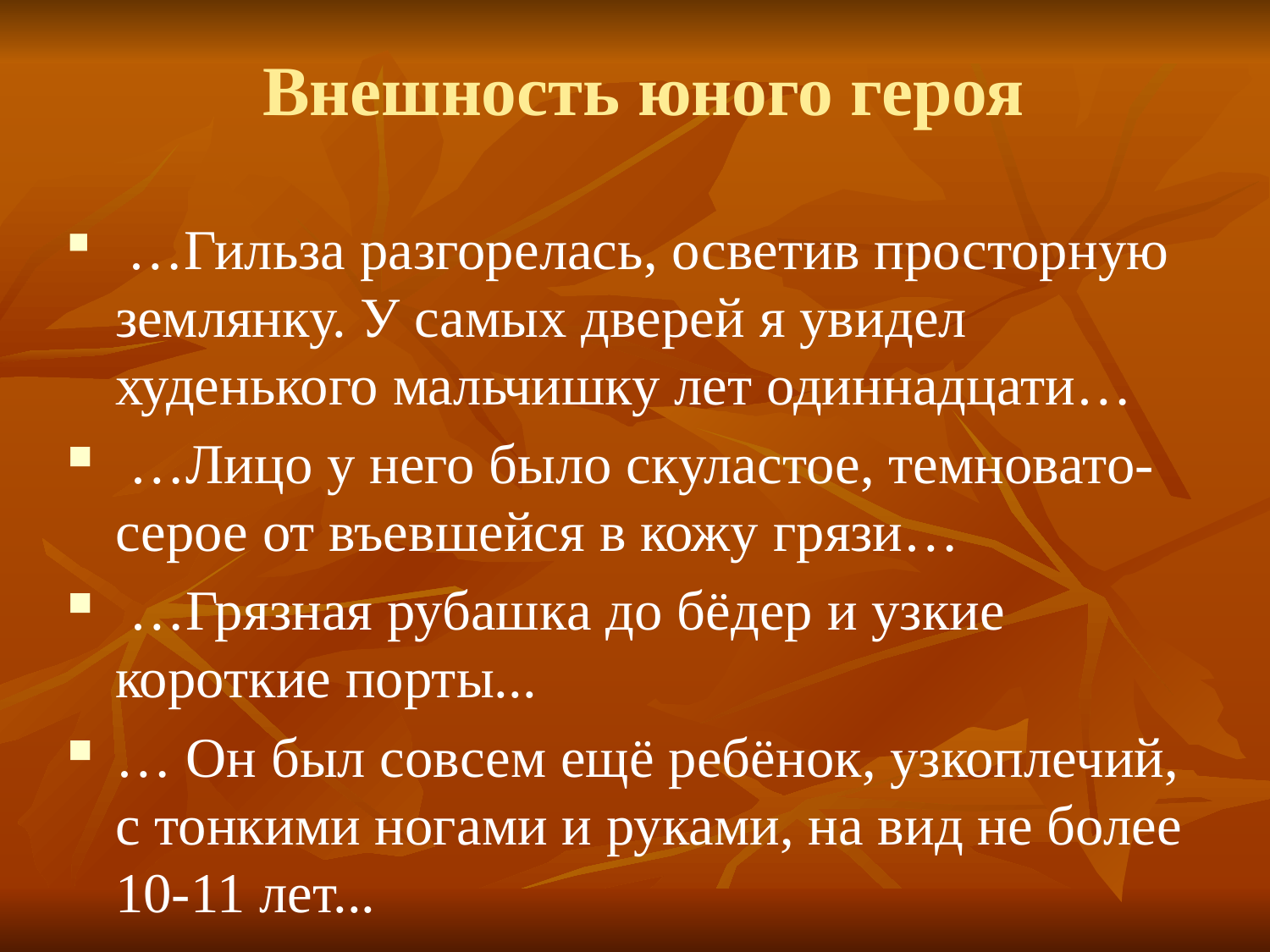

Внешность юного героя

 …Гильза разгорелась, осветив просторную землянку. У самых дверей я увидел худенького мальчишку лет одиннадцати…
 …Лицо у него было скуластое, темновато-серое от въевшейся в кожу грязи…
 …Грязная рубашка до бёдер и узкие короткие порты...
… Он был совсем ещё ребёнок, узкоплечий, с тонкими ногами и руками, на вид не более 10-11 лет...